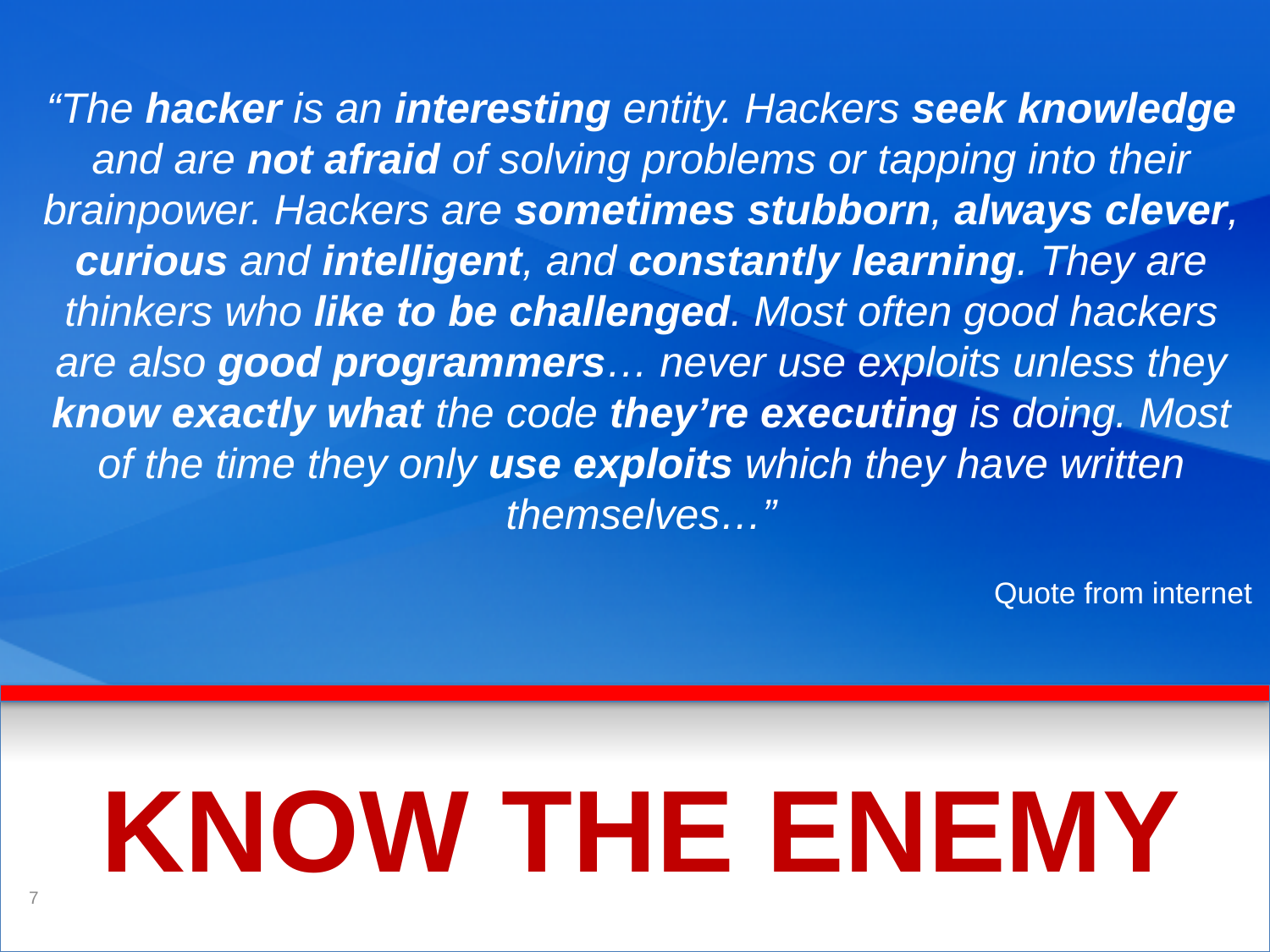

“The hacker is an interesting entity. Hackers seek knowledge and are not afraid of solving problems or tapping into their brainpower. Hackers are sometimes stubborn, always clever, curious and intelligent, and constantly learning. They are thinkers who like to be challenged. Most often good hackers are also good programmers… never use exploits unless they know exactly what the code they’re executing is doing. Most of the time they only use exploits which they have written themselves…”

Quote from internet
KNOW THE ENEMY
7